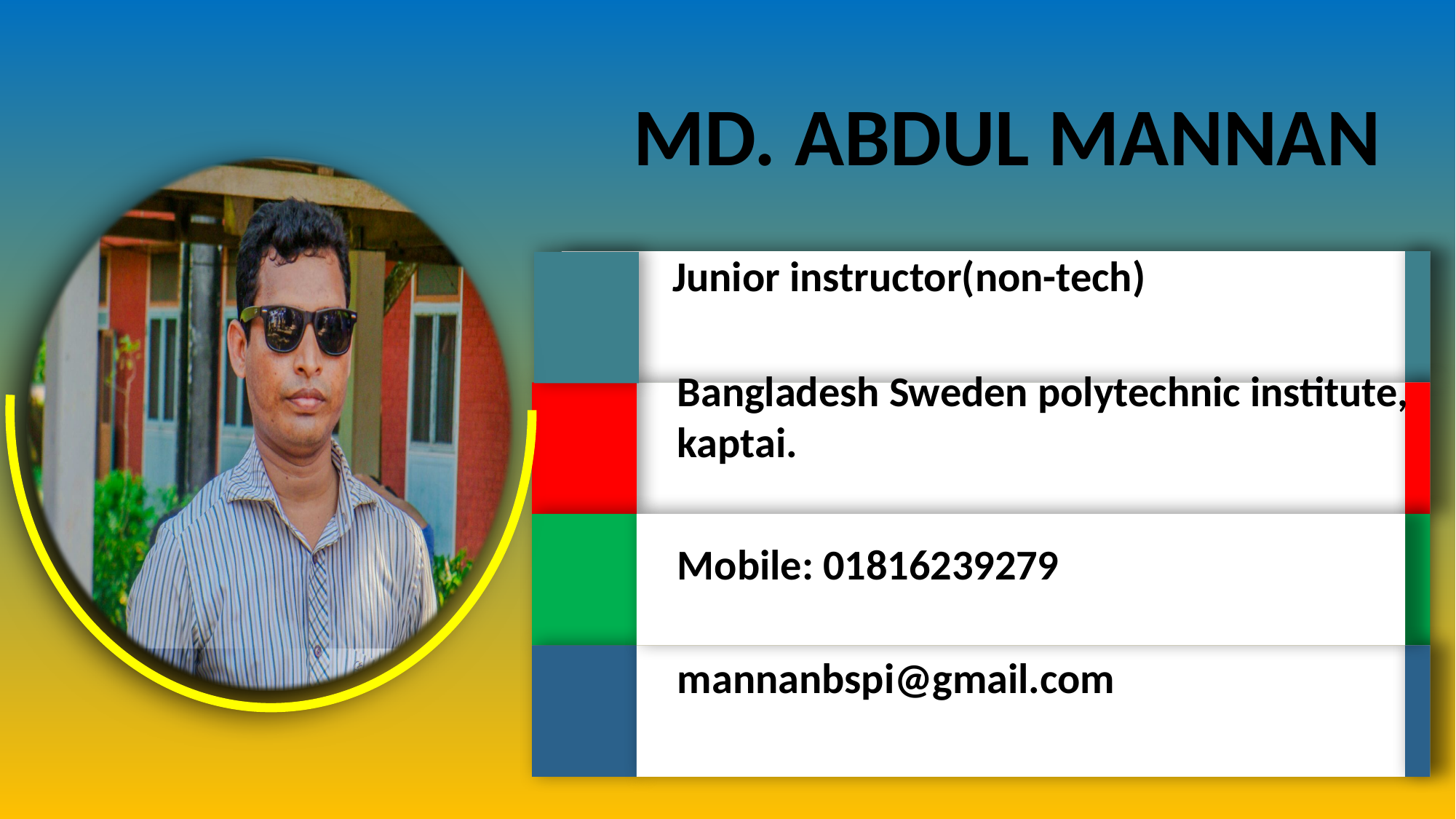

MD. ABDUL MANNAN

Junior instructor(non-tech)
Bangladesh Sweden polytechnic institute, kaptai.
Mobile: 01816239279
mannanbspi@gmail.com